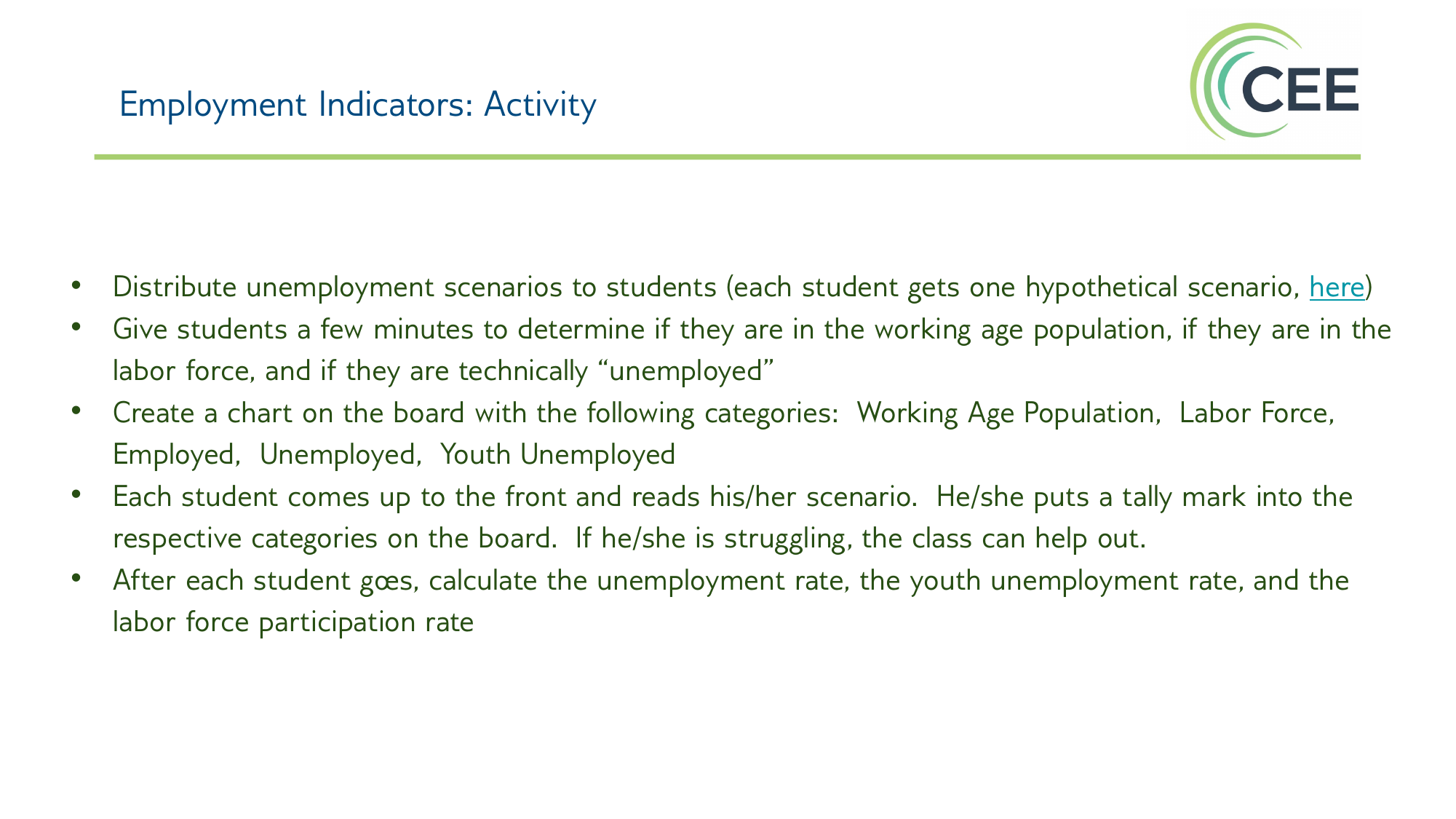

Employment Indicators: Activity
Distribute unemployment scenarios to students (each student gets one hypothetical scenario, here)
Give students a few minutes to determine if they are in the working age population, if they are in the labor force, and if they are technically “unemployed”
Create a chart on the board with the following categories:  Working Age Population,  Labor Force,  Employed,  Unemployed,  Youth Unemployed
Each student comes up to the front and reads his/her scenario.  He/she puts a tally mark into the respective categories on the board.  If he/she is struggling, the class can help out.
After each student goes, calculate the unemployment rate, the youth unemployment rate, and the labor force participation rate